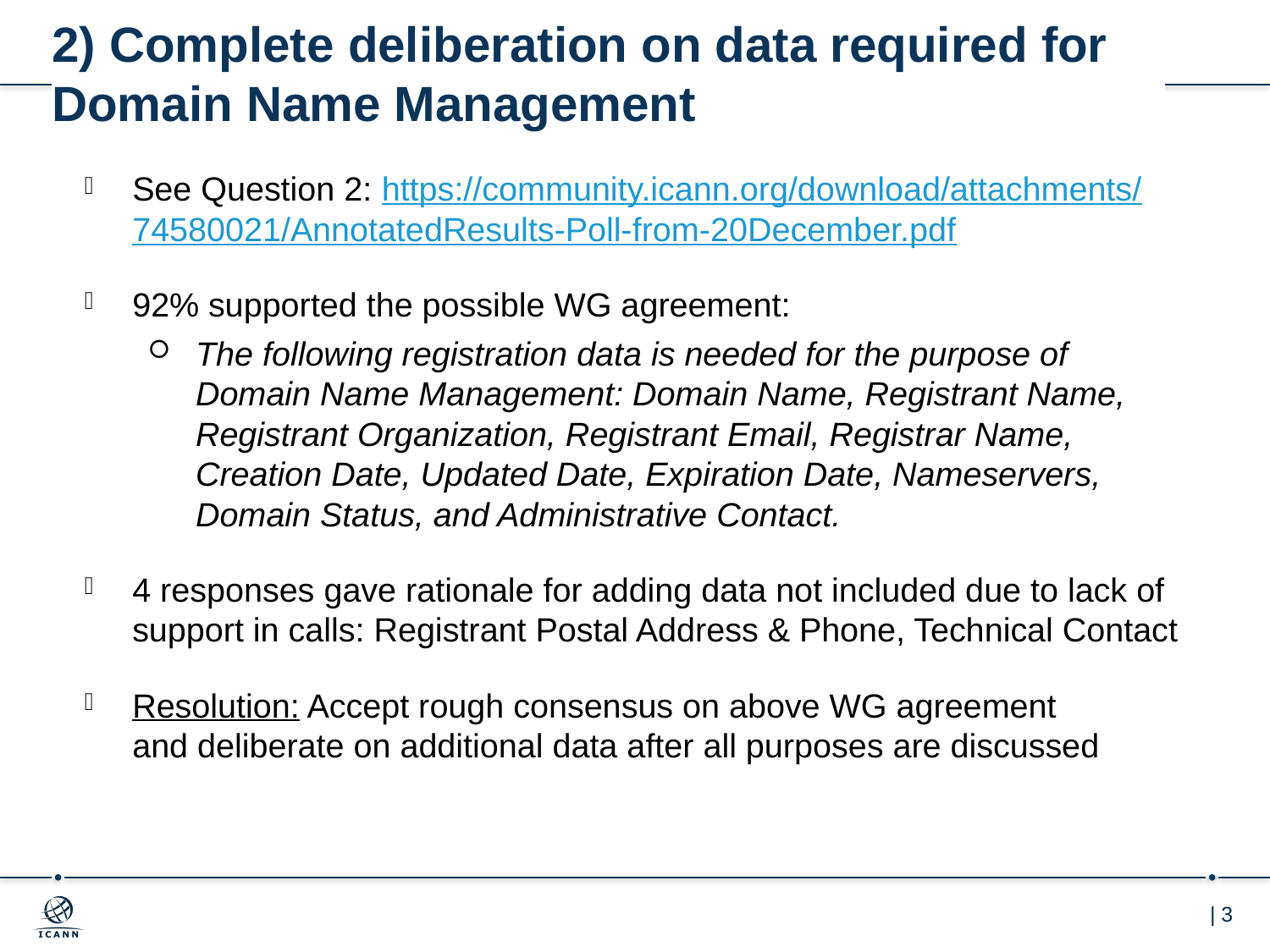

# 2) Complete deliberation on data required for Domain Name Management
See Question 2: https://community.icann.org/download/attachments/
74580021/AnnotatedResults-Poll-from-20December.pdf
92% supported the possible WG agreement:
The following registration data is needed for the purpose of Domain Name Management: Domain Name, Registrant Name, Registrant Organization, Registrant Email, Registrar Name, Creation Date, Updated Date, Expiration Date, Nameservers, Domain Status, and Administrative Contact.
4 responses gave rationale for adding data not included due to lack of support in calls: Registrant Postal Address & Phone, Technical Contact
Resolution: Accept rough consensus on above WG agreement
and deliberate on additional data after all purposes are discussed